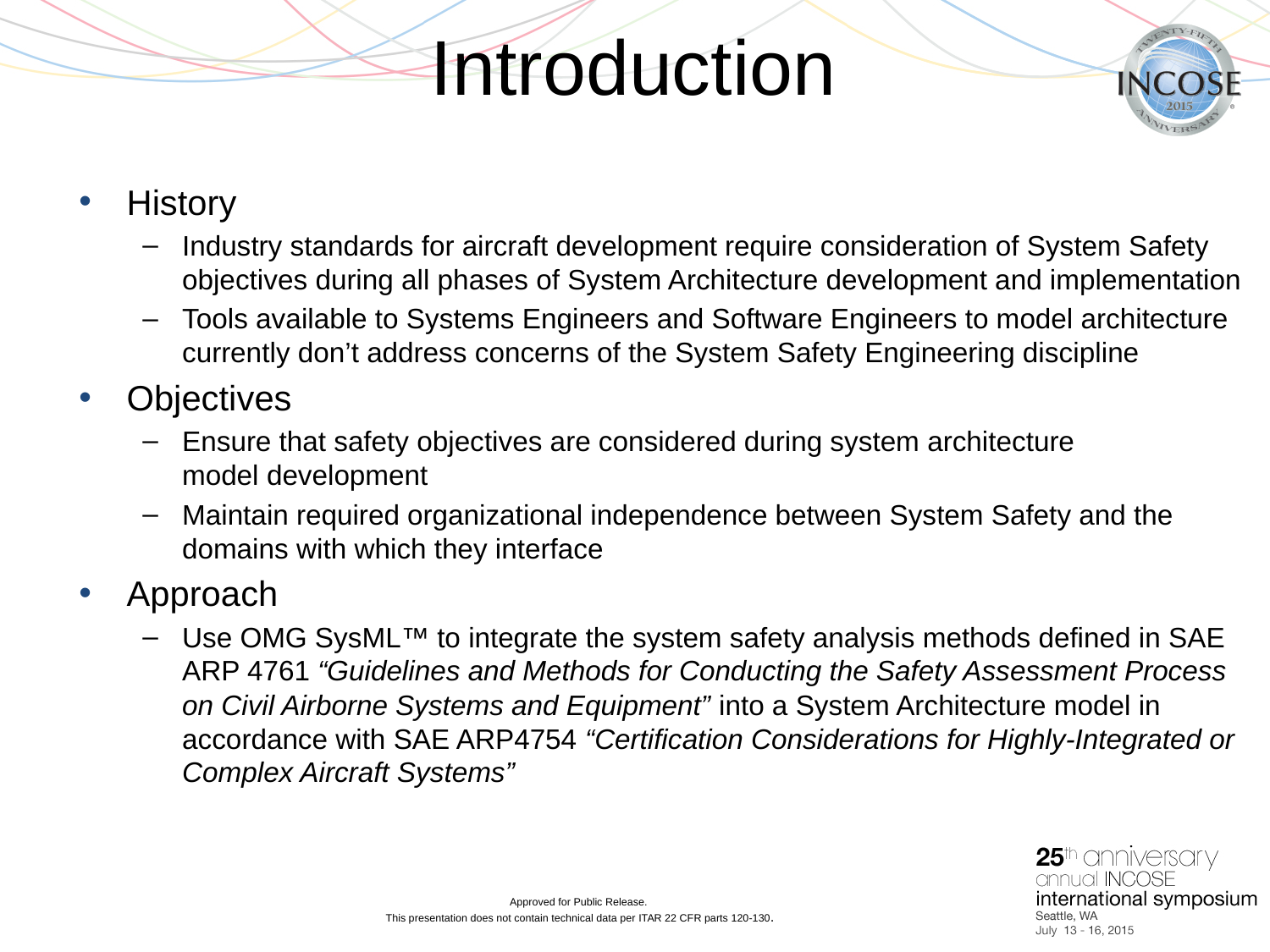

Introduction
History
Industry standards for aircraft development require consideration of System Safety objectives during all phases of System Architecture development and implementation
Tools available to Systems Engineers and Software Engineers to model architecture currently don’t address concerns of the System Safety Engineering discipline
Objectives
Ensure that safety objectives are considered during system architecture
model development
Maintain required organizational independence between System Safety and the domains with which they interface
Approach
Use OMG SysML™ to integrate the system safety analysis methods defined in SAE ARP 4761 “Guidelines and Methods for Conducting the Safety Assessment Process on Civil Airborne Systems and Equipment” into a System Architecture model in accordance with SAE ARP4754 “Certification Considerations for Highly-Integrated or Complex Aircraft Systems”